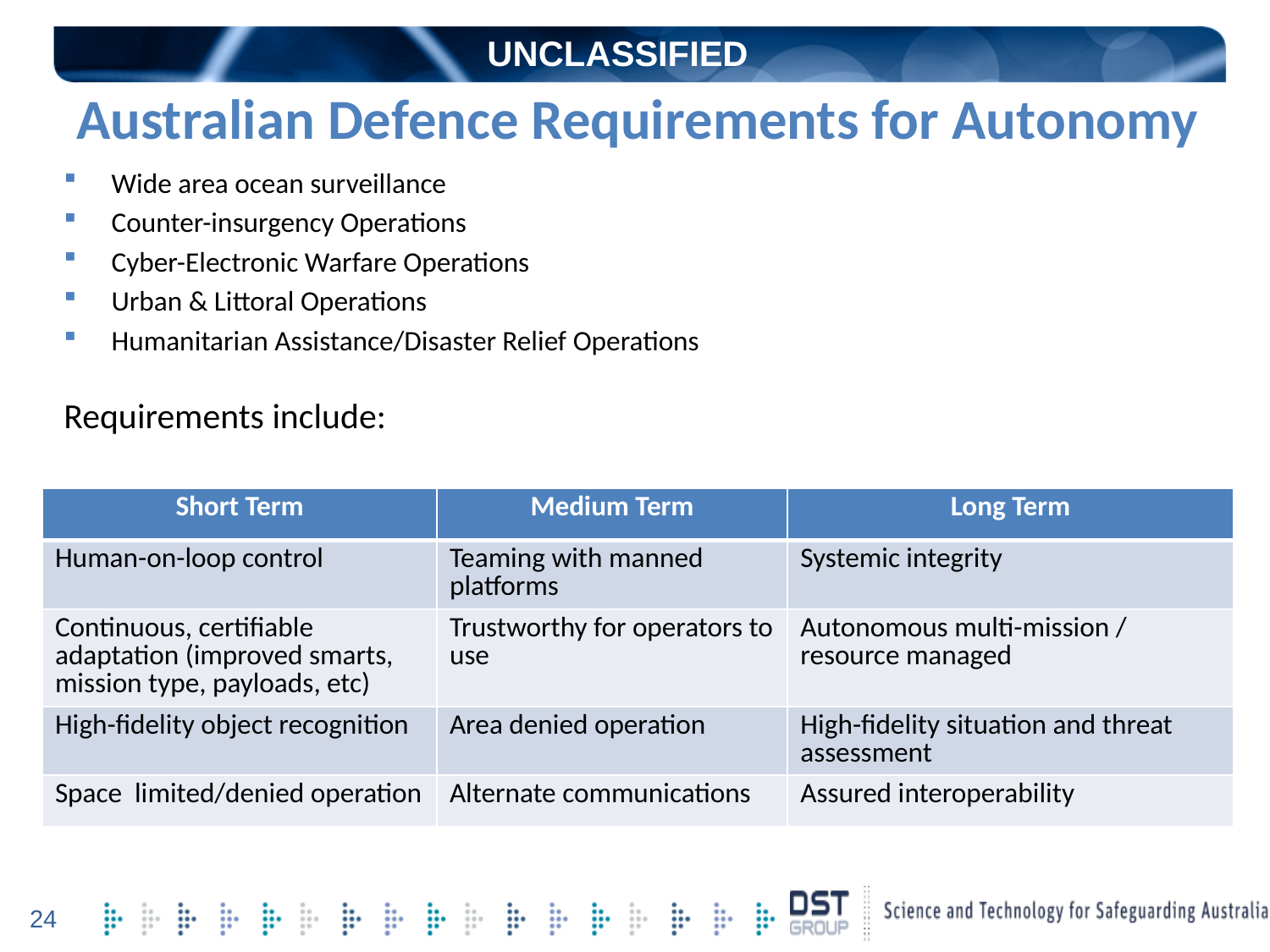

UNCLASSIFIED
# Australian Defence Requirements for Autonomy
Wide area ocean surveillance
Counter-insurgency Operations
Cyber-Electronic Warfare Operations
Urban & Littoral Operations
Humanitarian Assistance/Disaster Relief Operations

Requirements include:
| Short Term | Medium Term | Long Term |
| --- | --- | --- |
| Human-on-loop control | Teaming with manned platforms | Systemic integrity |
| Continuous, certifiable adaptation (improved smarts, mission type, payloads, etc) | Trustworthy for operators to use | Autonomous multi-mission / resource managed |
| High-fidelity object recognition | Area denied operation | High-fidelity situation and threat assessment |
| Space limited/denied operation | Alternate communications | Assured interoperability |